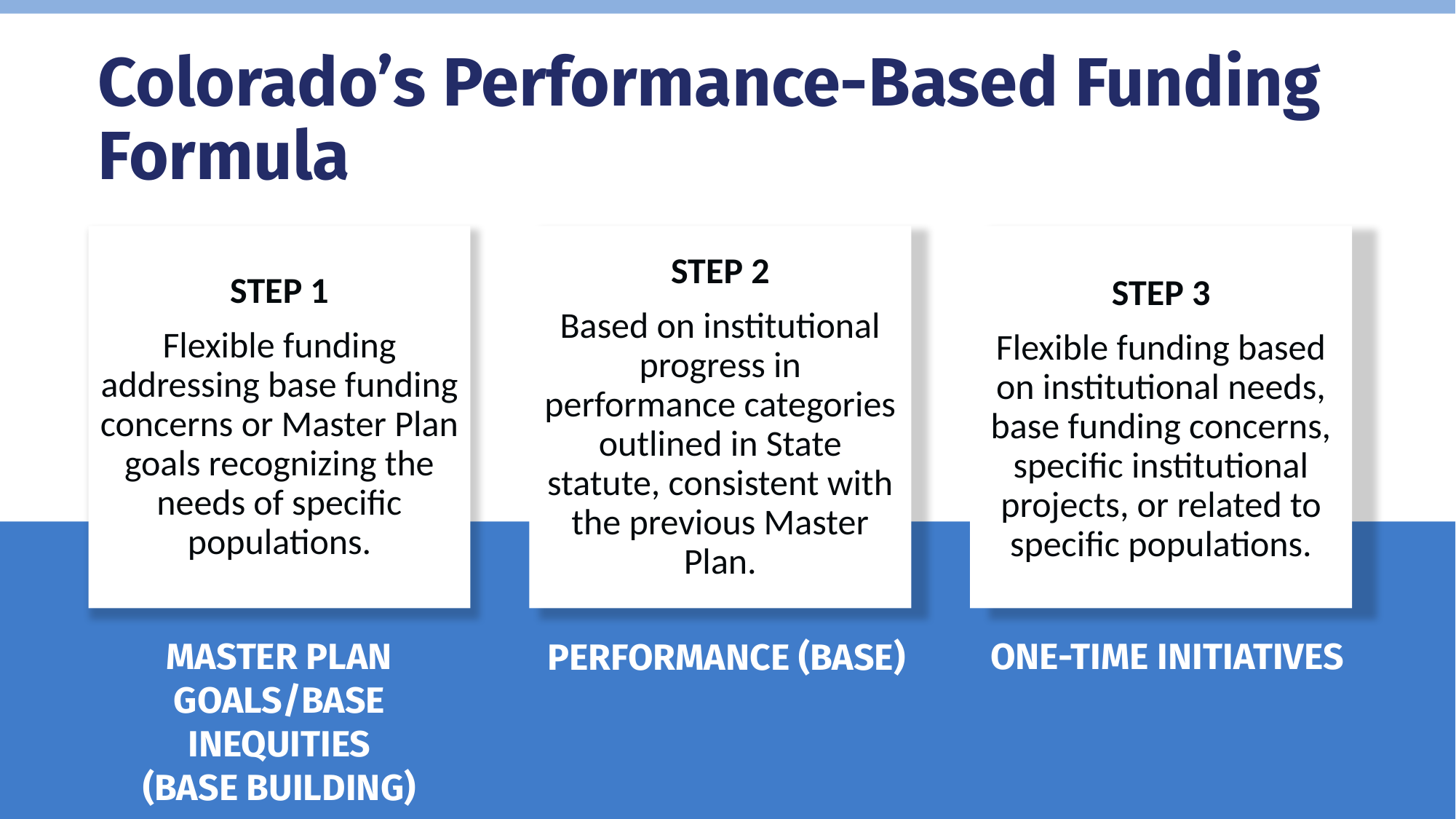

Colorado’s Performance-Based Funding Formula
STEP 1
Flexible funding addressing base funding concerns or Master Plan goals recognizing the needs of specific populations.
STEP 2
Based on institutional progress in performance categories outlined in State statute, consistent with the previous Master Plan.

STEP 3
Flexible funding based on institutional needs, base funding concerns, specific institutional projects, or related to specific populations.

MASTER PLAN GOALS/BASE INEQUITIES
(BASE BUILDING)
ONE-TIME INITIATIVES
PERFORMANCE (BASE)